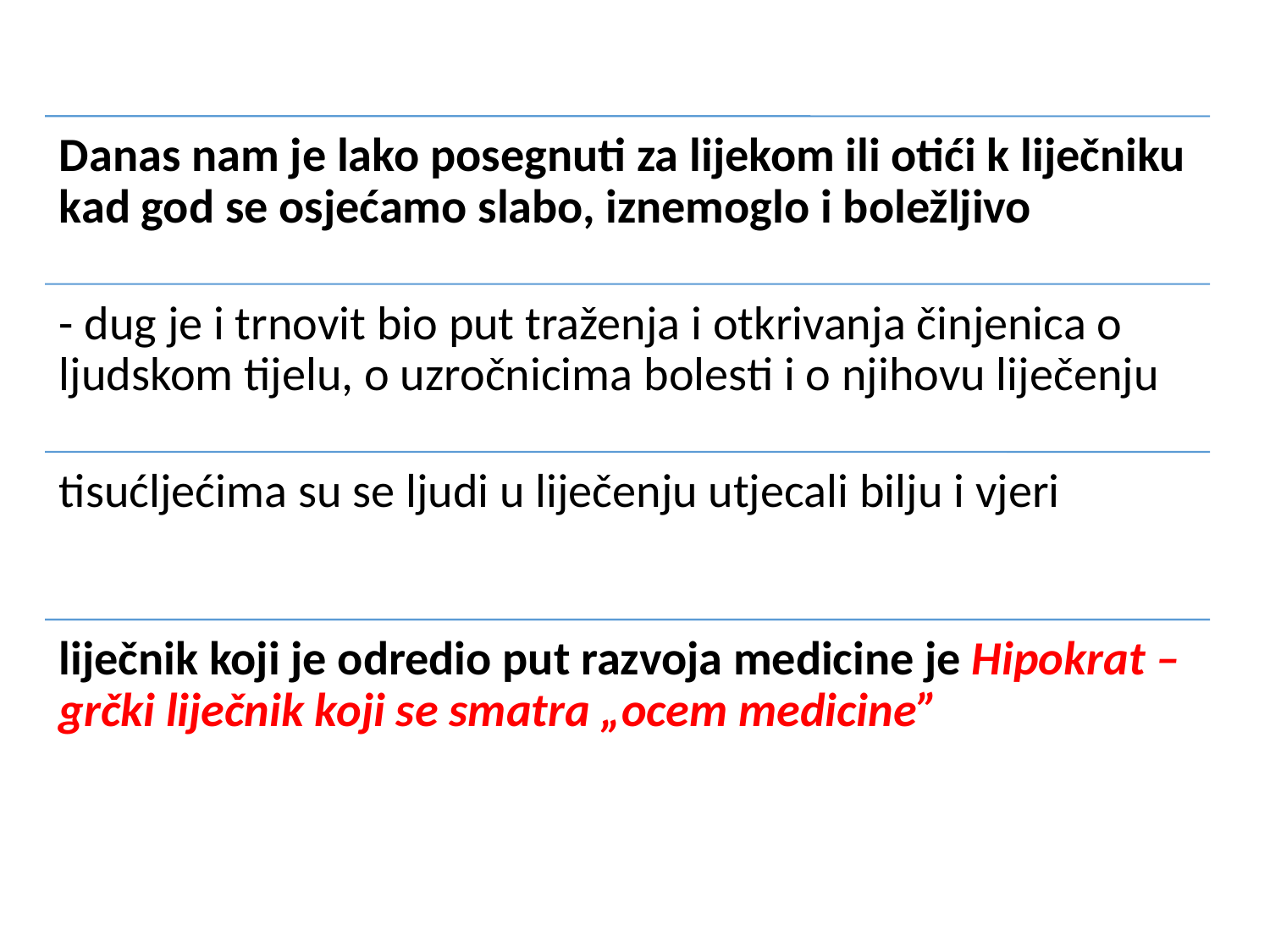

Danas nam je lako posegnuti za lijekom ili otići k liječniku kad god se osjećamo slabo, iznemoglo i boležljivo
- dug je i trnovit bio put traženja i otkrivanja činjenica o ljudskom tijelu, o uzročnicima bolesti i o njihovu liječenju
tisućljećima su se ljudi u liječenju utjecali bilju i vjeri
liječnik koji je odredio put razvoja medicine je Hipokrat – grčki liječnik koji se smatra „ocem medicine”